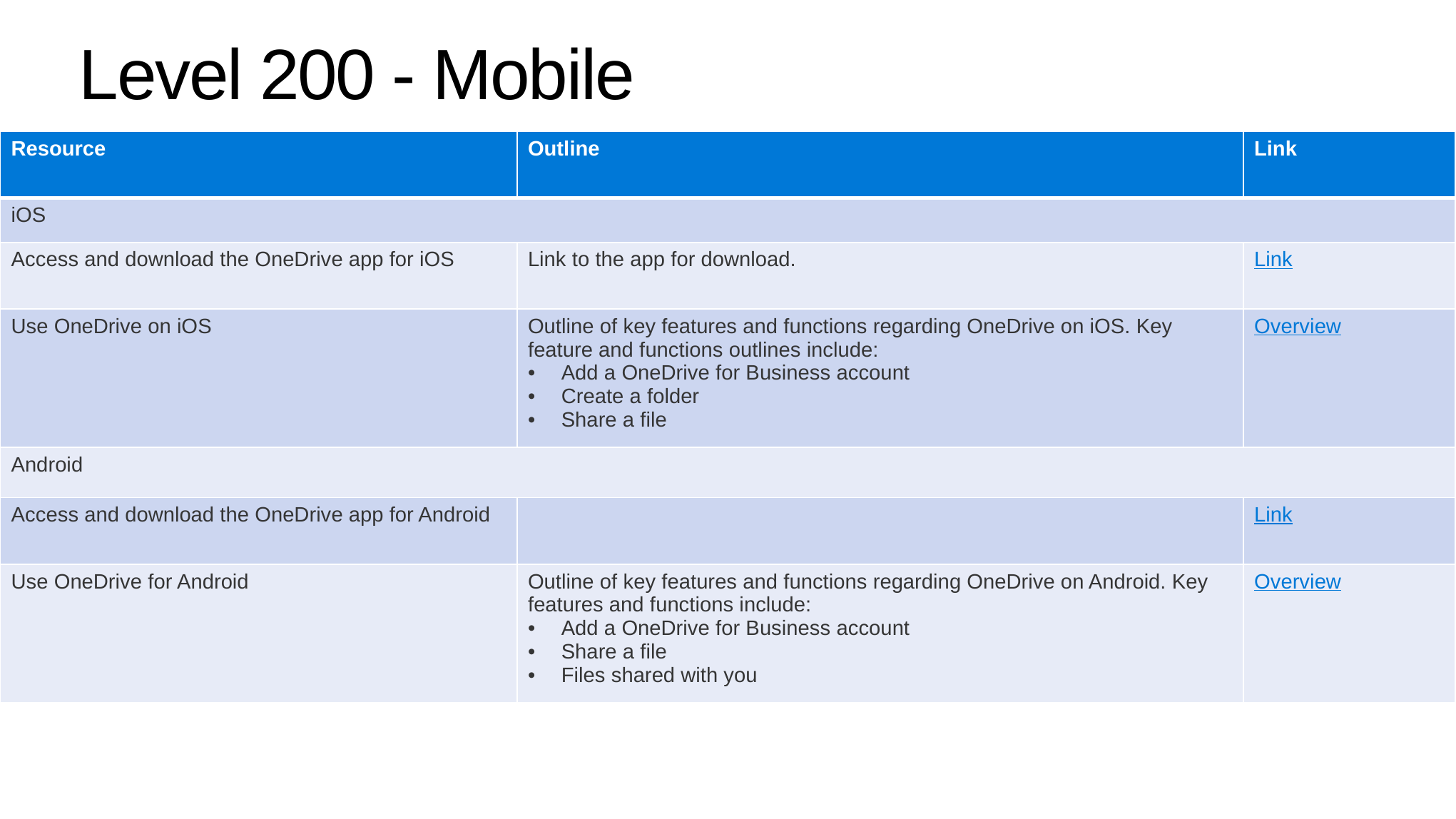

# Level 200 - Mobile
| Resource | Outline | Link |
| --- | --- | --- |
| iOS |  |  |
| Access and download the OneDrive app for iOS | Link to the app for download. | Link |
| Use OneDrive on iOS | Outline of key features and functions regarding OneDrive on iOS. Key feature and functions outlines include: Add a OneDrive for Business account Create a folder Share a file | Overview |
| Android |  |  |
| Access and download the OneDrive app for Android |  | Link |
| Use OneDrive for Android | Outline of key features and functions regarding OneDrive on Android. Key features and functions include: Add a OneDrive for Business account Share a file Files shared with you | Overview |